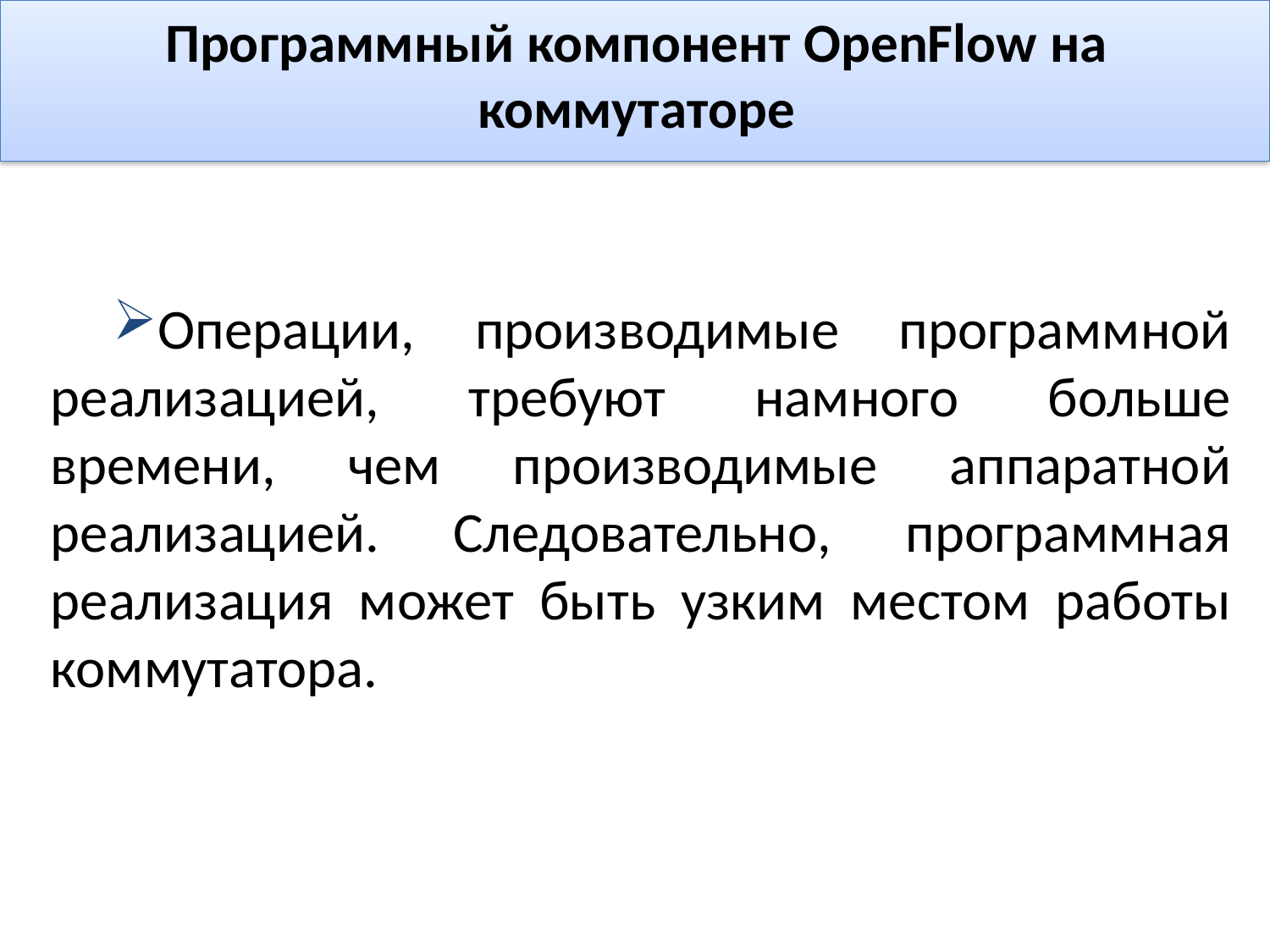

# Программный компонент OpenFlow на коммутаторе

Операции, производимые программной реализацией, требуют намного больше времени, чем производимые аппаратной реализацией. Следовательно, программная реализация может быть узким местом работы коммутатора.